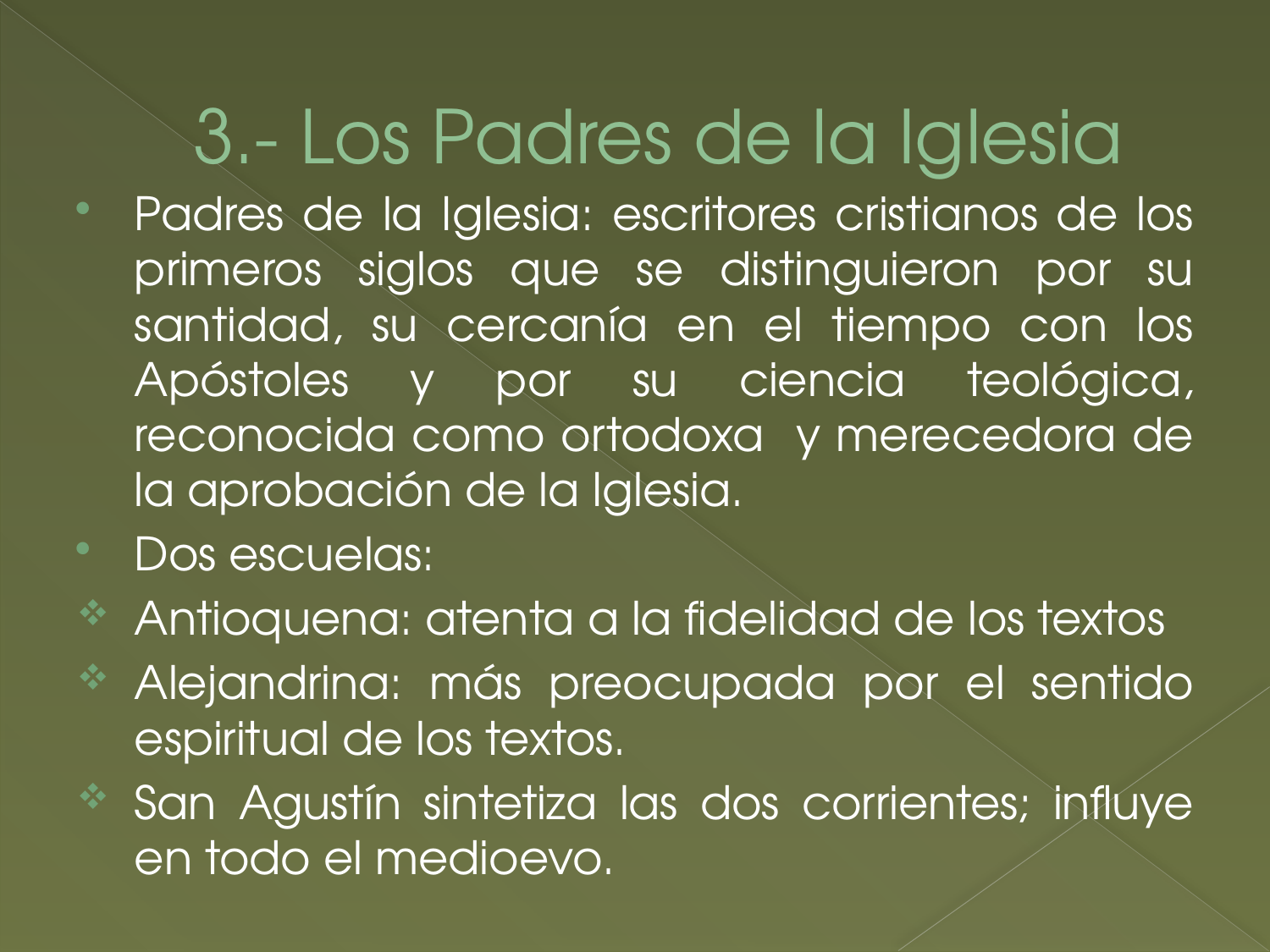

# 3.- Los Padres de la Iglesia
Padres de la Iglesia: escritores cristianos de los primeros siglos que se distinguieron por su santidad, su cercanía en el tiempo con los Apóstoles y por su ciencia teológica, reconocida como ortodoxa  y merecedora de la aprobación de la Iglesia.
Dos escuelas:
Antioquena: atenta a la fidelidad de los textos
Alejandrina: más preocupada por el sentido espiritual de los textos.
San Agustín sintetiza las dos corrientes; influye en todo el medioevo.